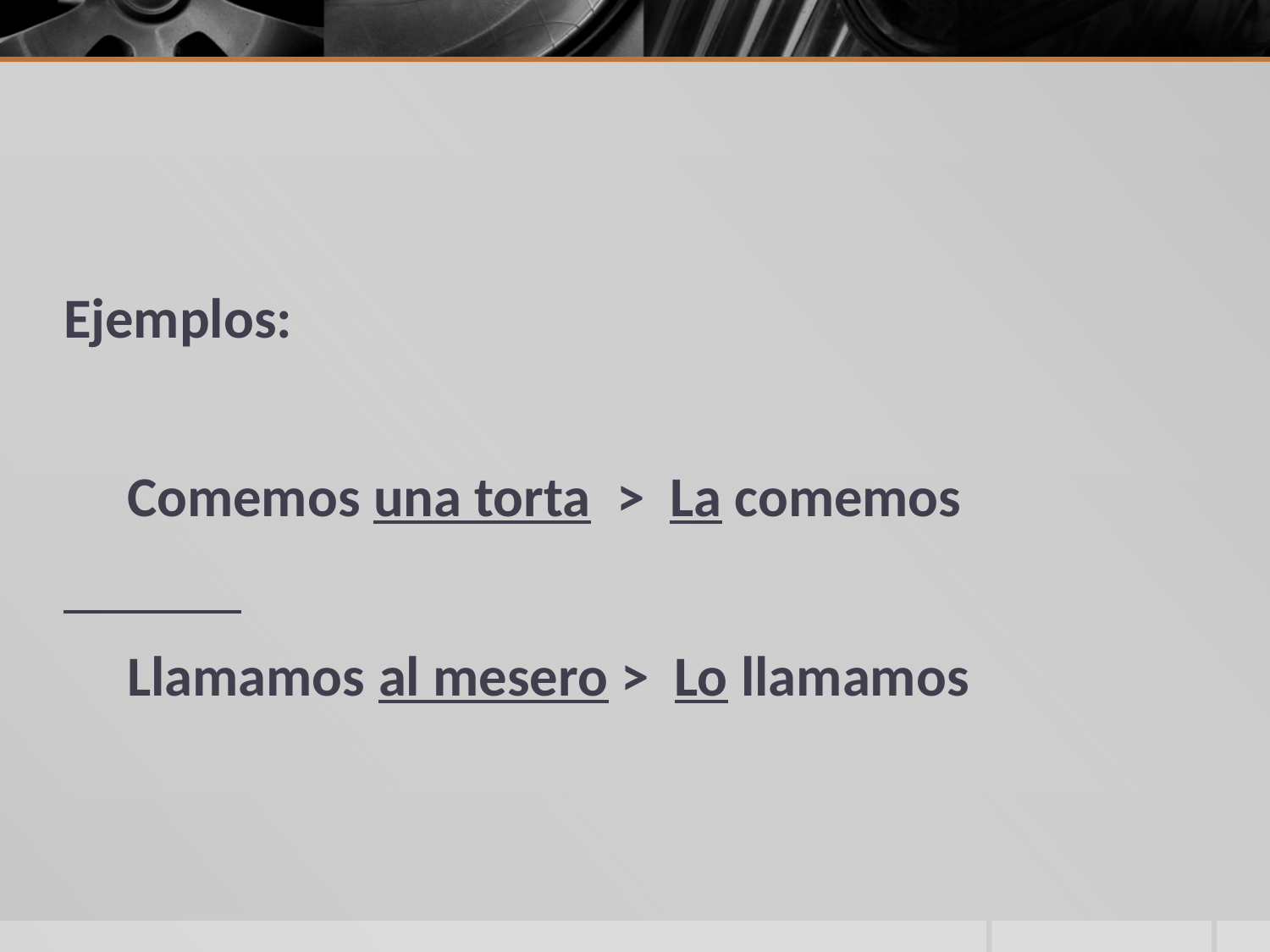

#
Ejemplos:

     Comemos una torta  >  La comemos

     Llamamos al mesero >  Lo llamamos